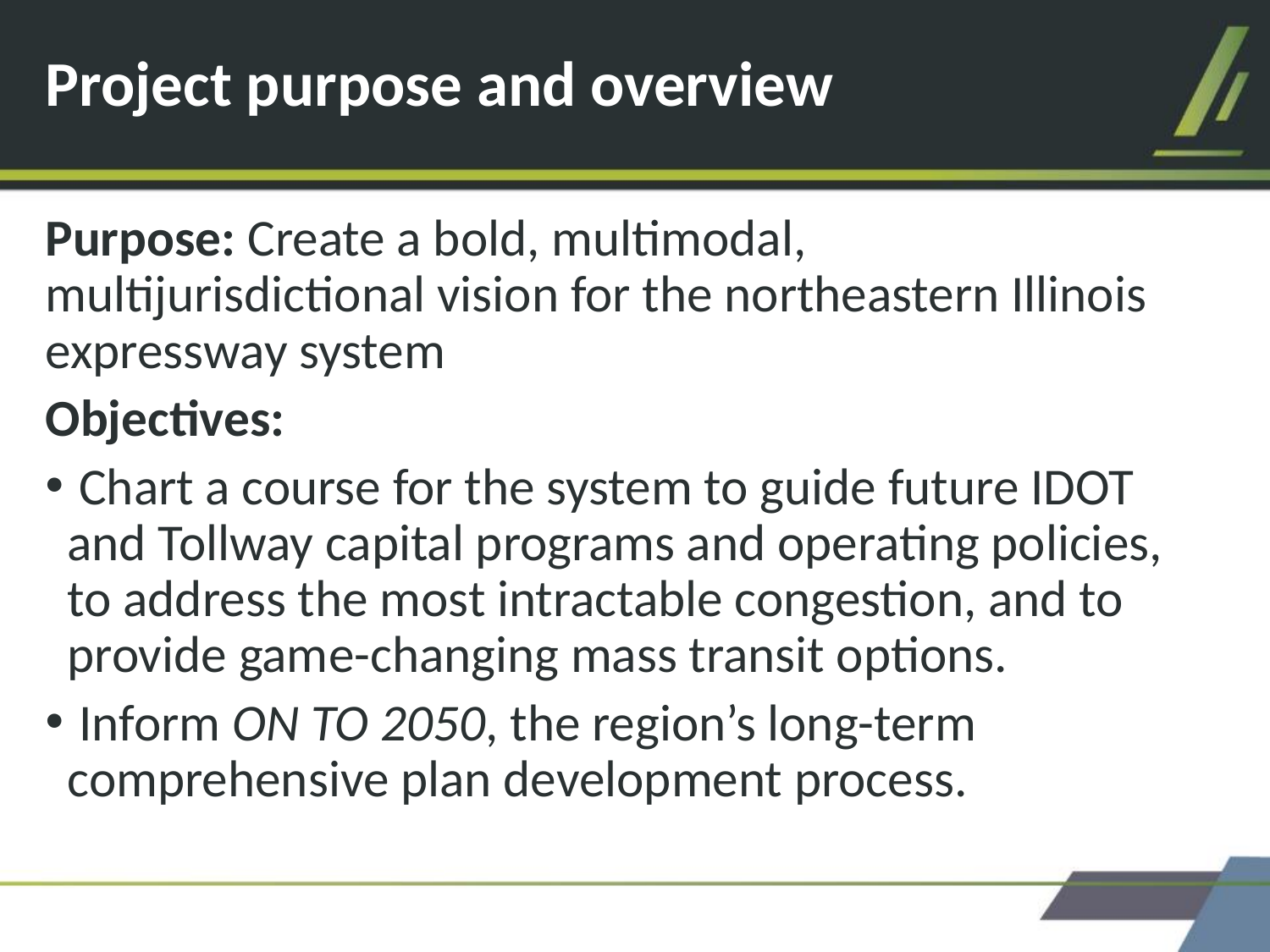

# Project purpose and overview
Purpose: Create a bold, multimodal, multijurisdictional vision for the northeastern Illinois expressway system
Objectives:
 Chart a course for the system to guide future IDOT and Tollway capital programs and operating policies, to address the most intractable congestion, and to provide game-changing mass transit options.
 Inform ON TO 2050, the region’s long-term comprehensive plan development process.